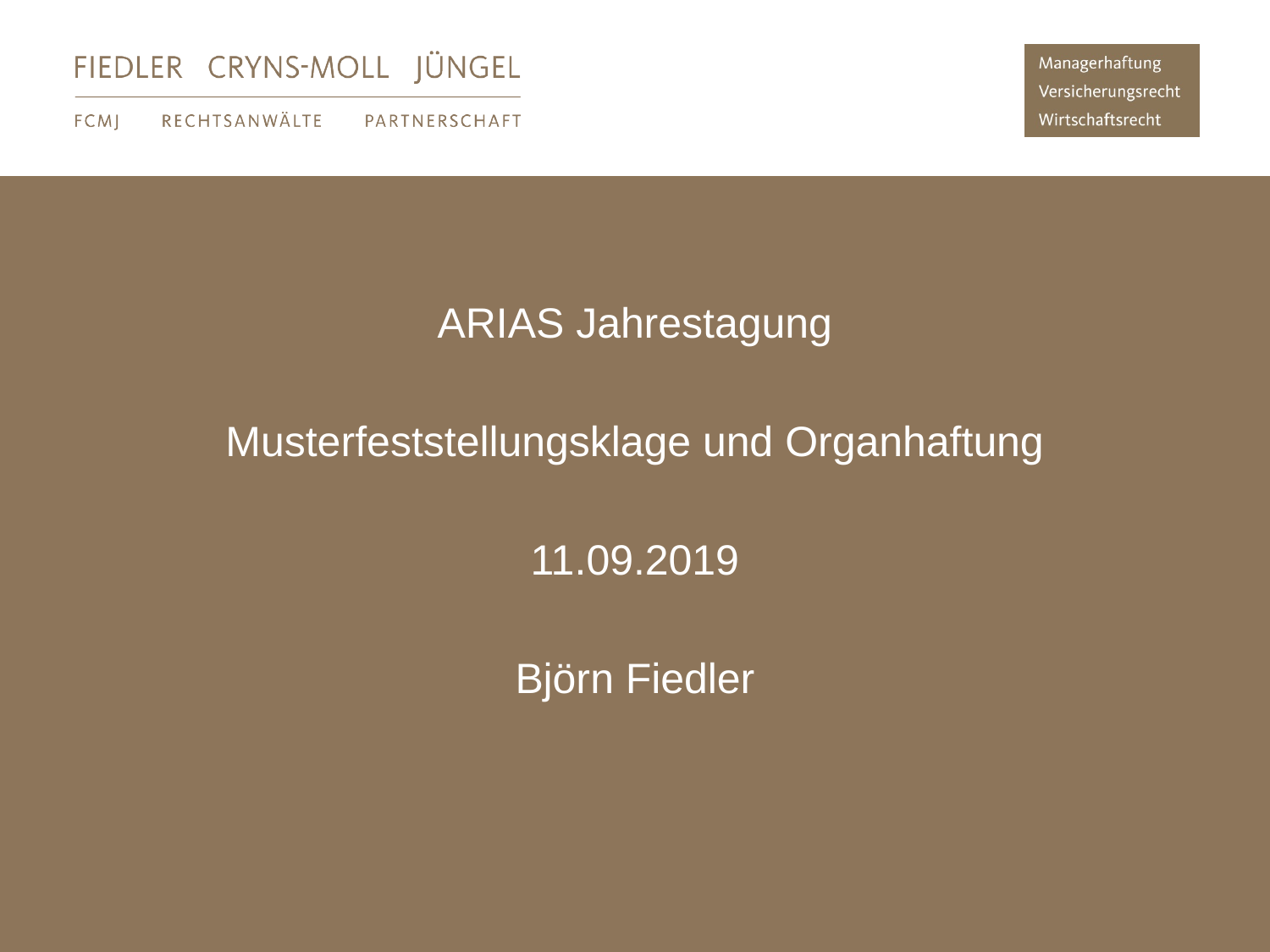

ARIAS Jahrestagung

Musterfeststellungsklage und Organhaftung

11.09.2019

Björn Fiedler